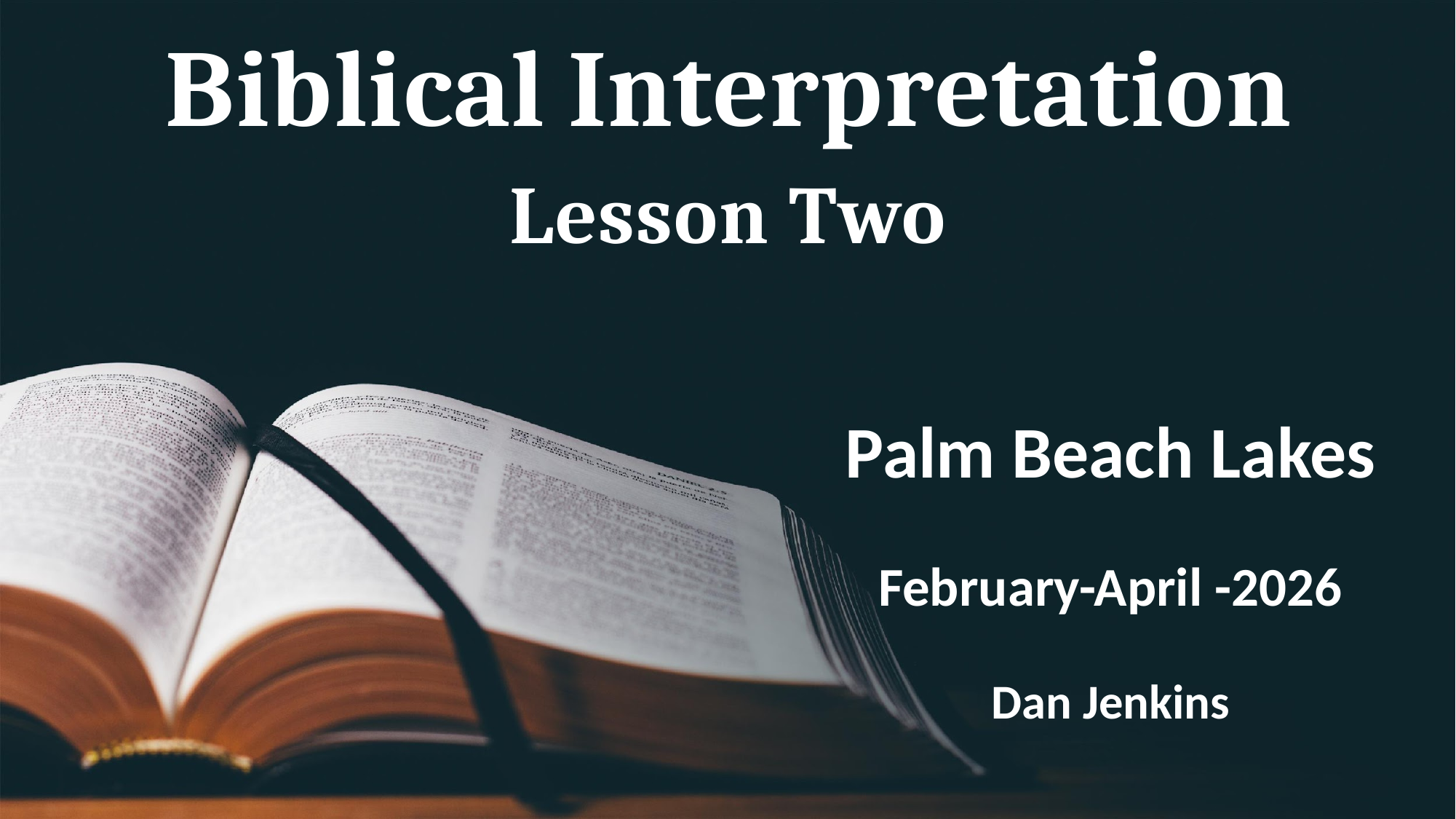

# Biblical Interpretation Lesson Two
Palm Beach Lakes

February-April -2026

Dan Jenkins